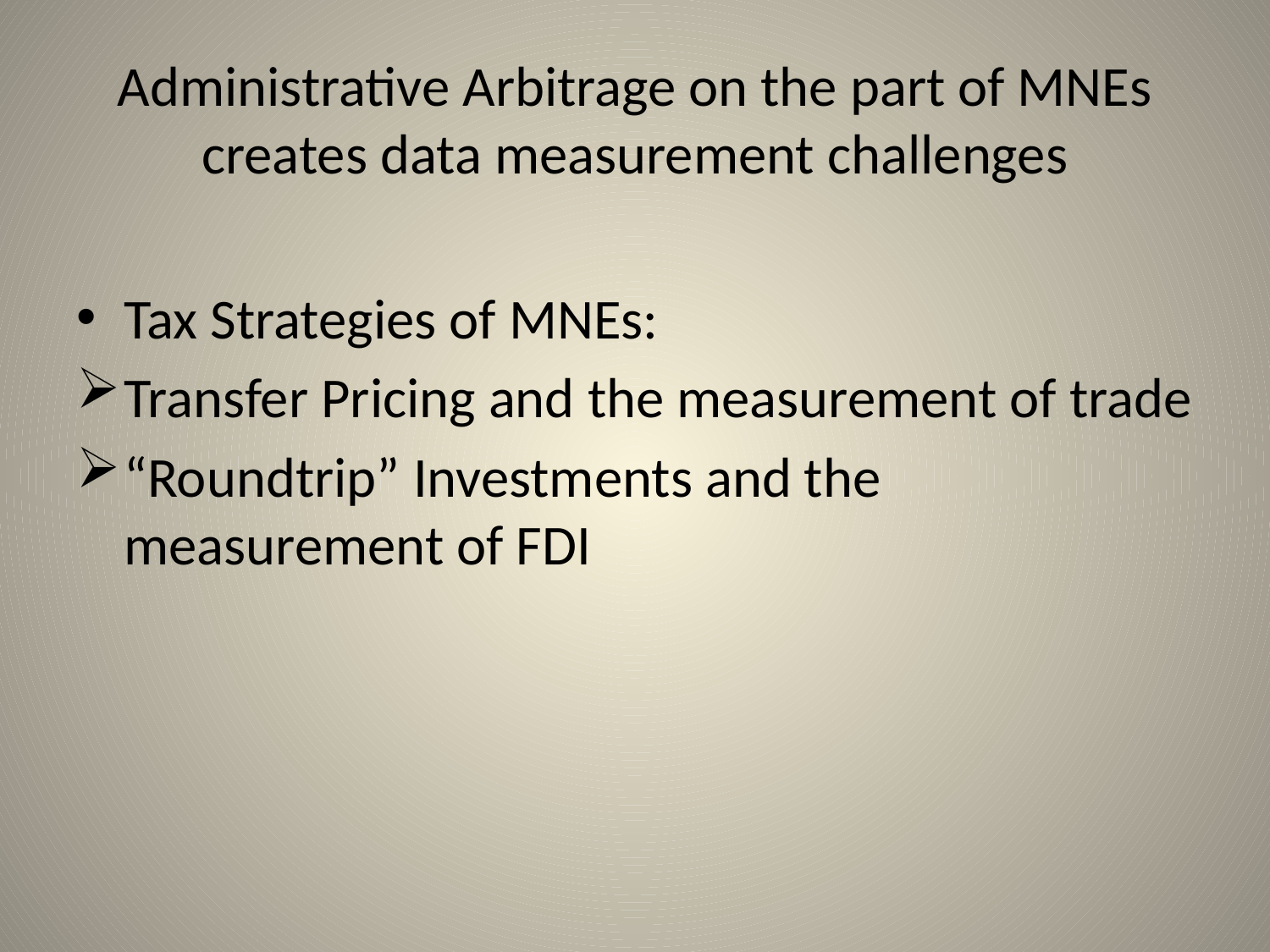

# Administrative Arbitrage on the part of MNEs creates data measurement challenges
Tax Strategies of MNEs:
Transfer Pricing and the measurement of trade
“Roundtrip” Investments and the measurement of FDI